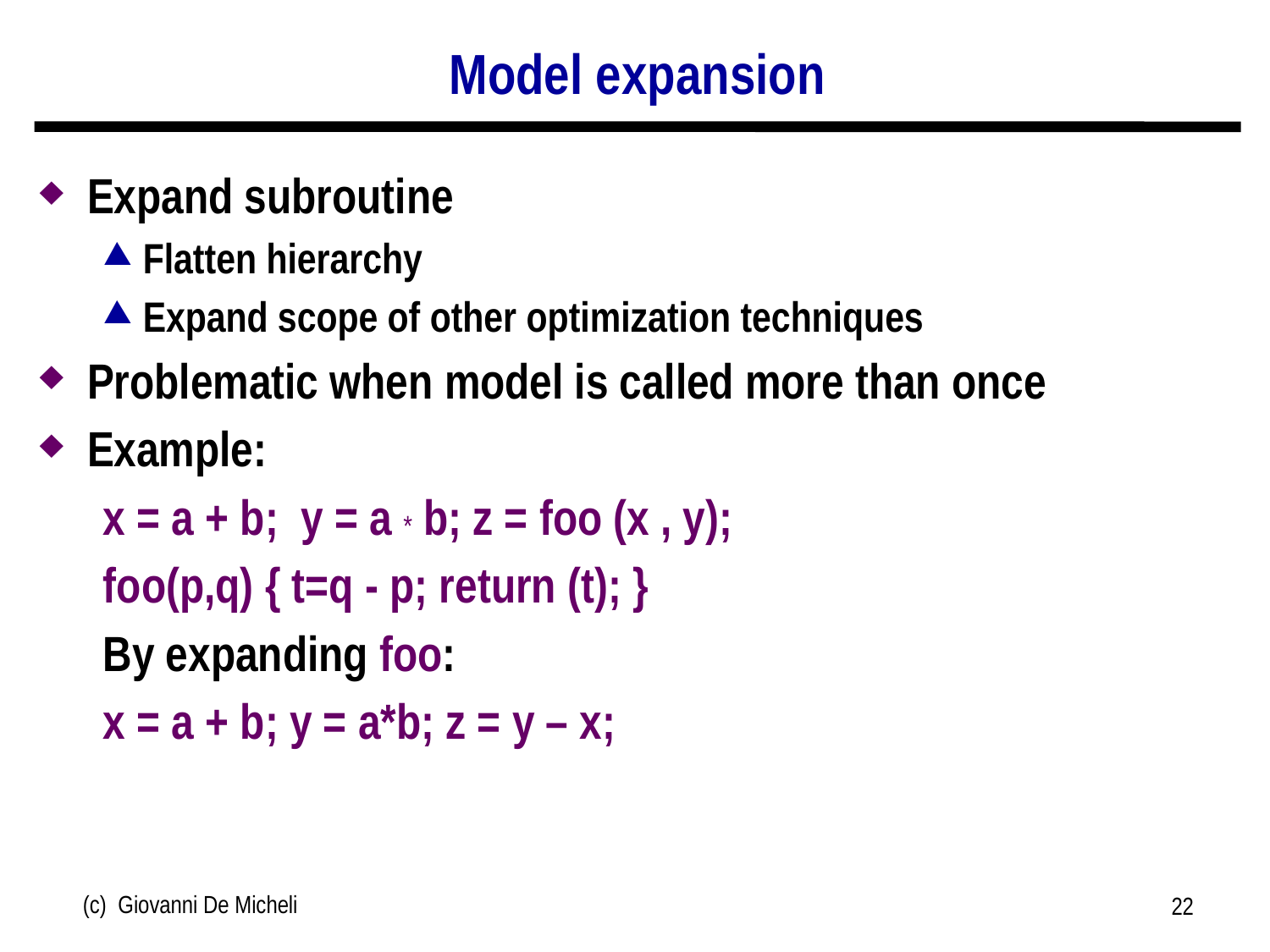

# Model expansion
Expand subroutine
Flatten hierarchy
Expand scope of other optimization techniques
Problematic when model is called more than once
Example:
x = a + b;  y = a * b; z = foo (x , y);
foo(p,q) { t=q - p; return (t); }
By expanding foo:
x = a + b; y = a*b; z = y – x;

(c)  Giovanni De Micheli
22